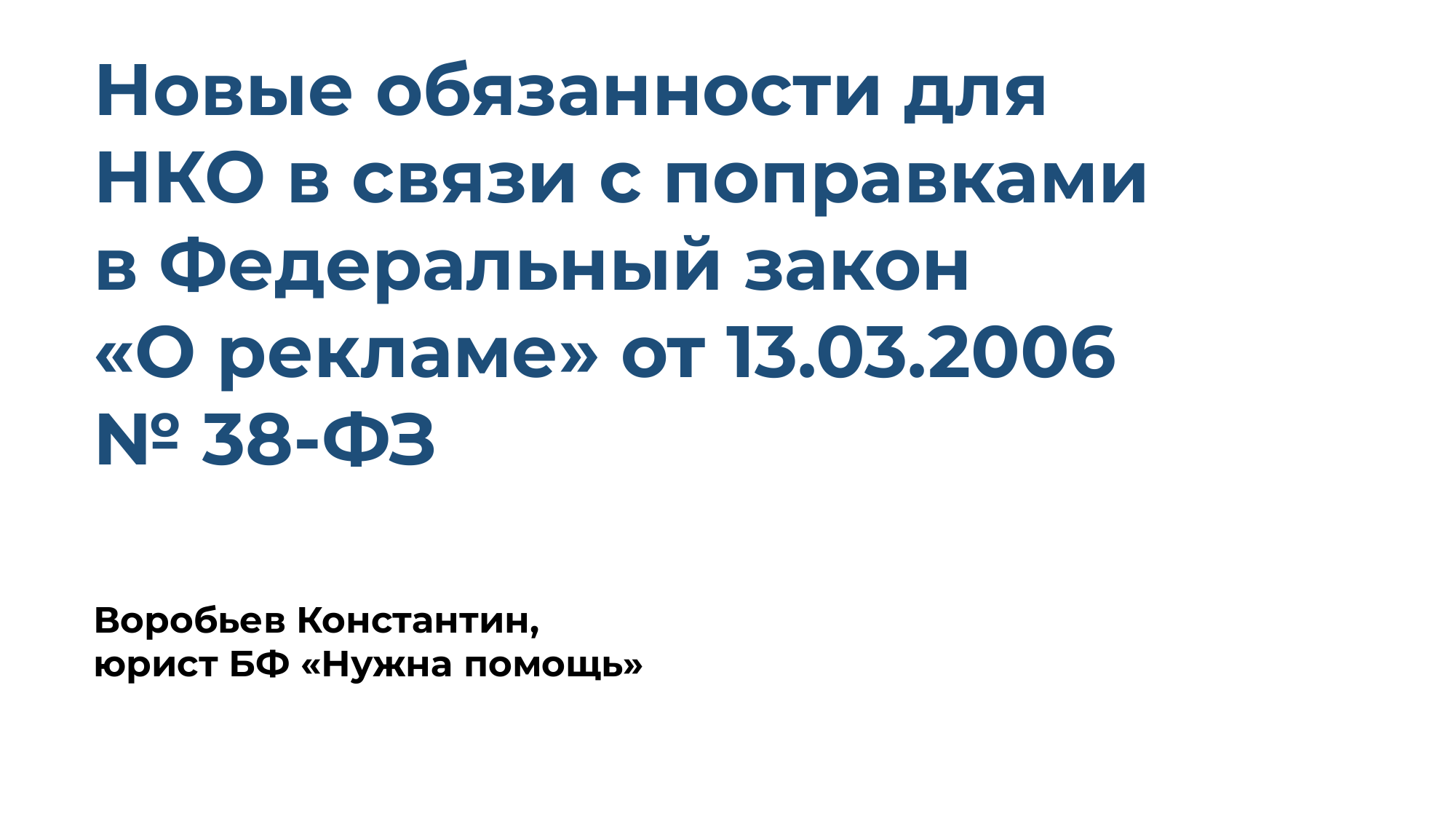

Новые обязанности для НКО в связи с поправками в Федеральный закон
«О рекламе» от 13.03.2006
№ 38-ФЗ
Воробьев Константин,
юрист БФ «Нужна помощь»